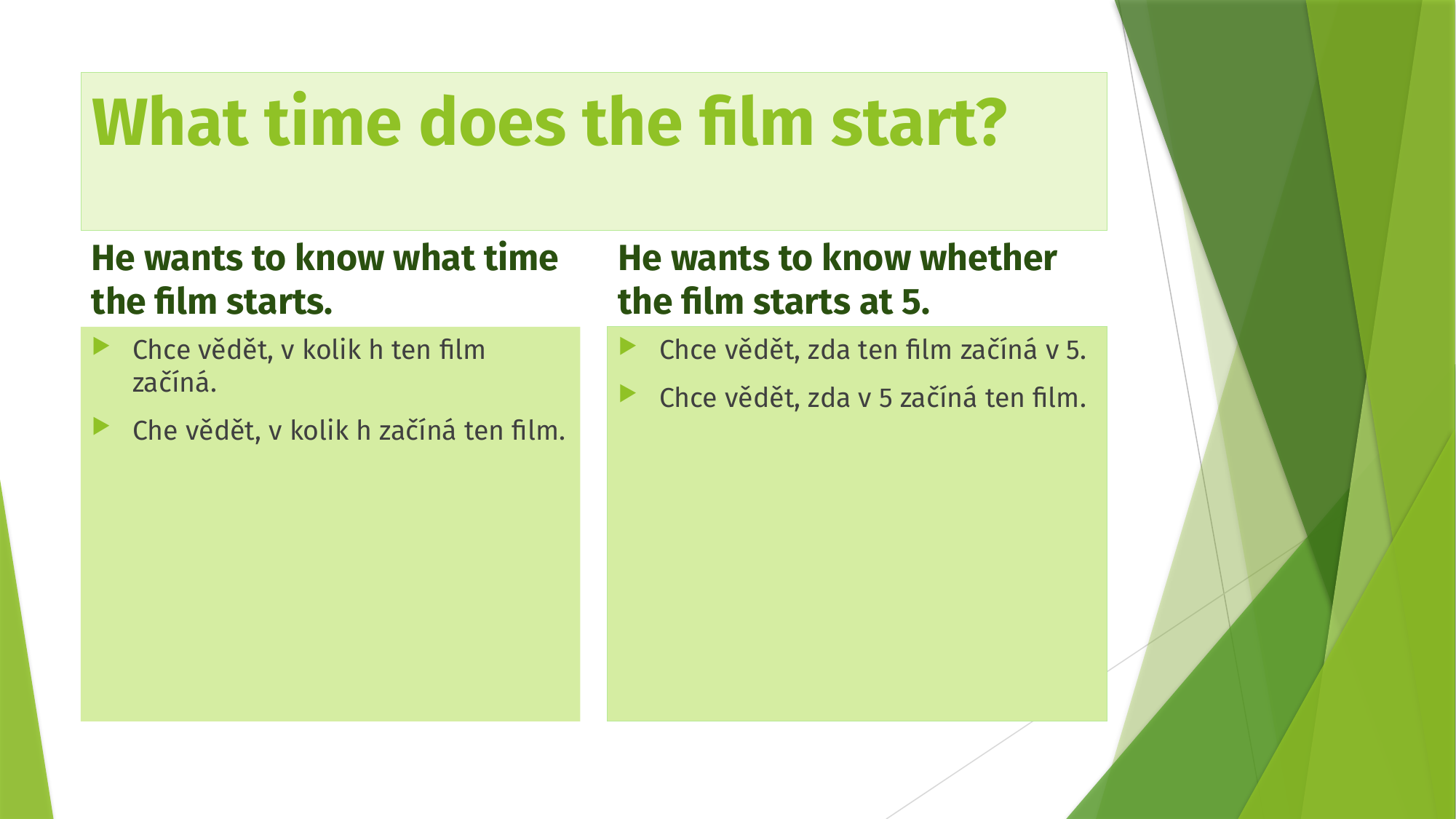

# What time does the film start?
He wants to know what time the film starts.
He wants to know whether the film starts at 5.
Chce vědět, v kolik h ten film začíná.
Che vědět, v kolik h začíná ten film.
Chce vědět, zda ten film začíná v 5.
Chce vědět, zda v 5 začíná ten film.